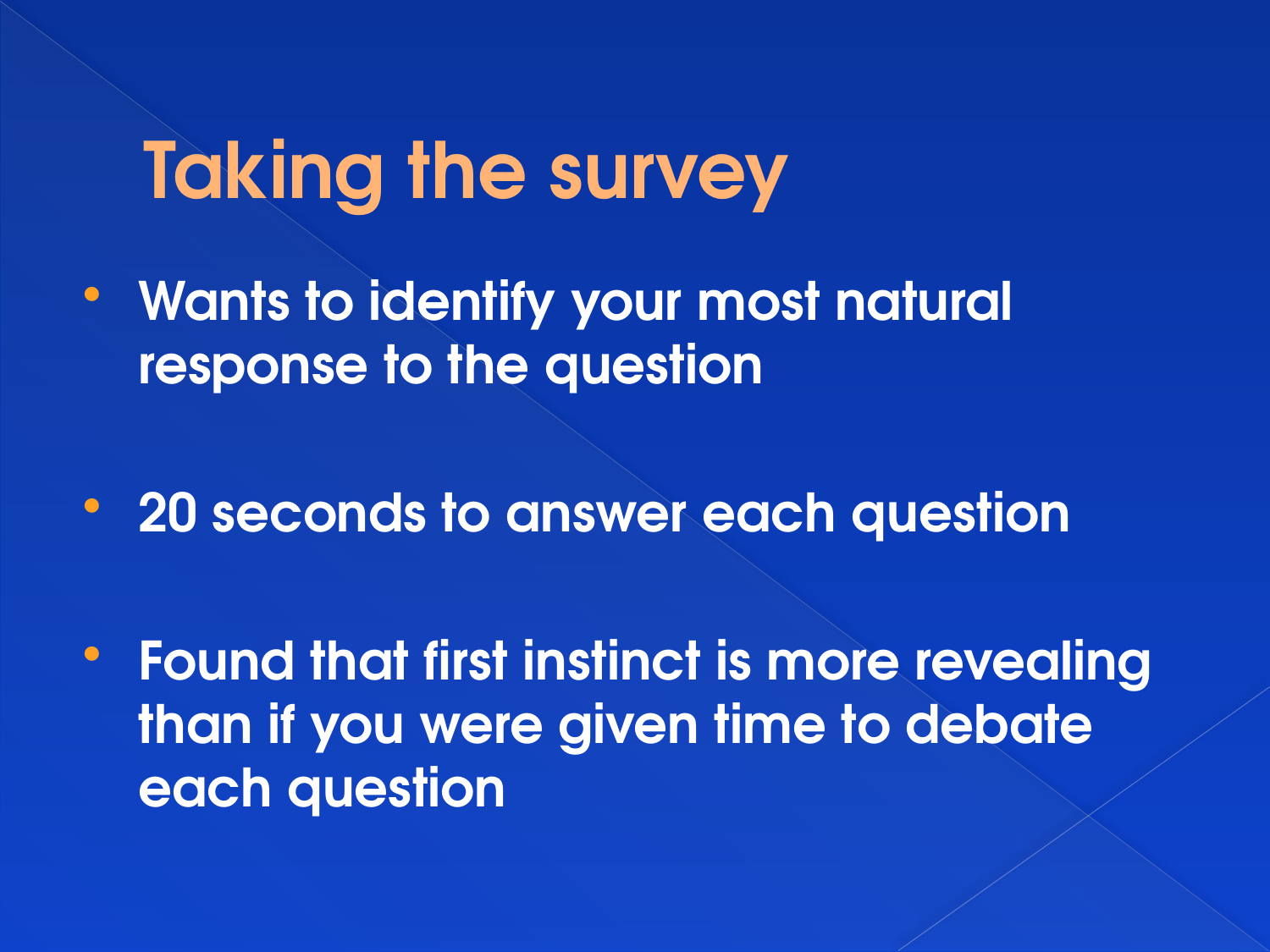

# Taking the survey
Wants to identify your most natural response to the question

20 seconds to answer each question

Found that first instinct is more revealing than if you were given time to debate each question